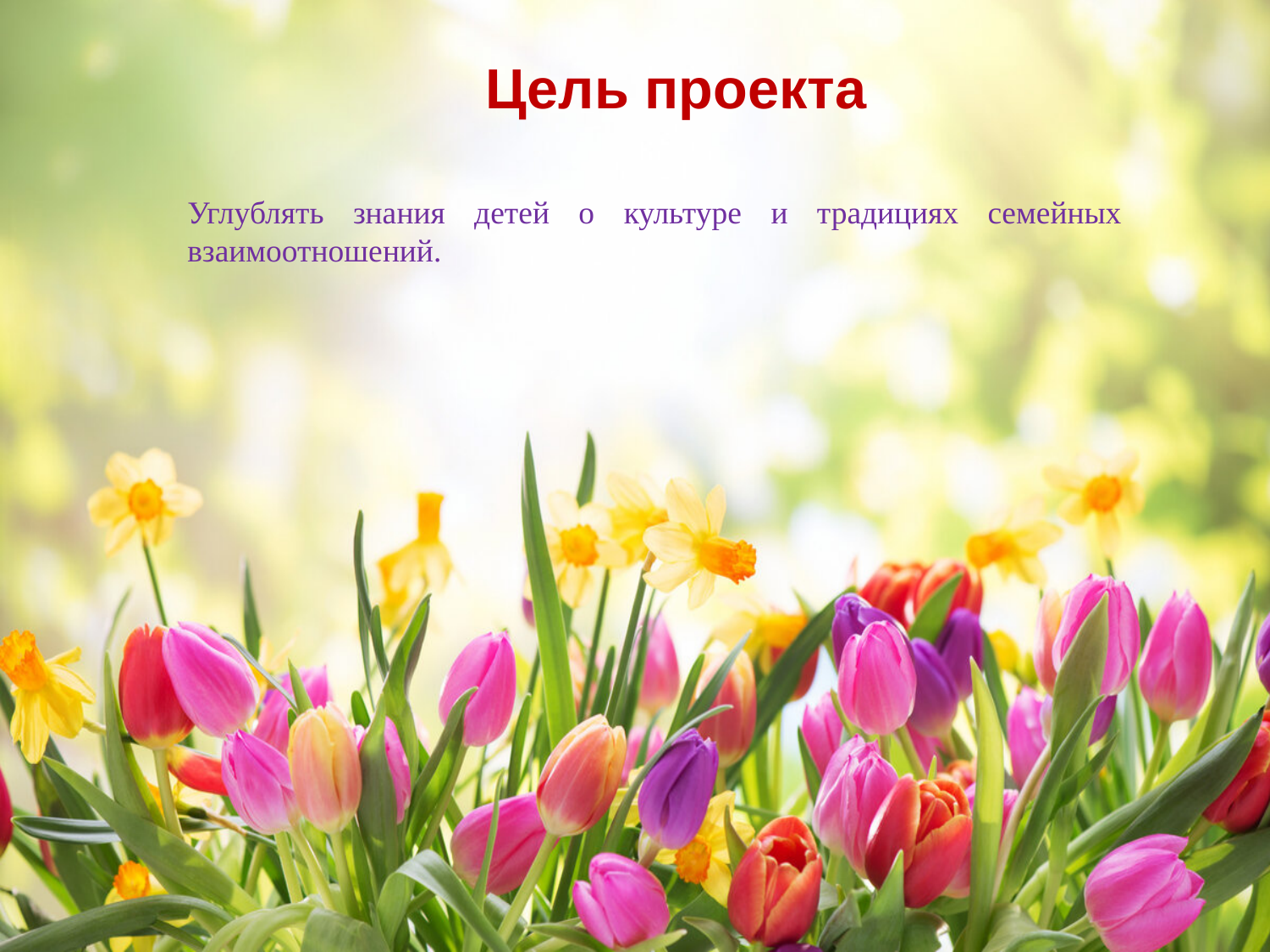

Цель проекта
Углублять знания детей о культуре и традициях семейных взаимоотношений.